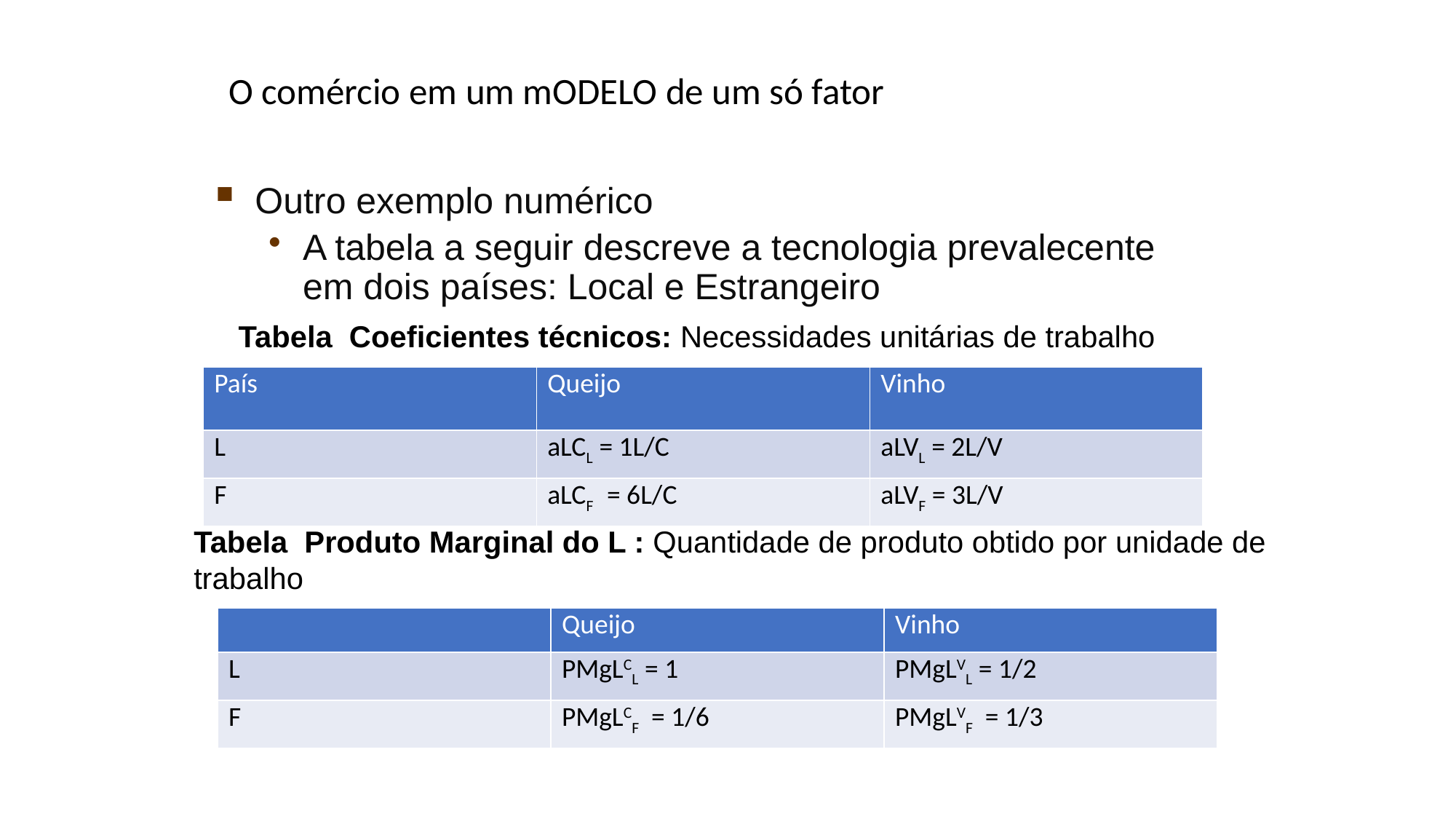

# O comércio em um mODELO de um só fator
Outro exemplo numérico
A tabela a seguir descreve a tecnologia prevalecente em dois países: Local e Estrangeiro
Tabela  Coeficientes técnicos: Necessidades unitárias de trabalho
| País | Queijo | Vinho |
| --- | --- | --- |
| L | aLCL = 1L/C | aLVL = 2L/V |
| F | aLCF = 6L/C | aLVF = 3L/V |
Tabela  Produto Marginal do L : Quantidade de produto obtido por unidade de trabalho
|  | Queijo | Vinho |
| --- | --- | --- |
| L | PMgLCL = 1 | PMgLVL = 1/2 |
| F | PMgLCF = 1/6 | PMgLVF = 1/3 |

2-14